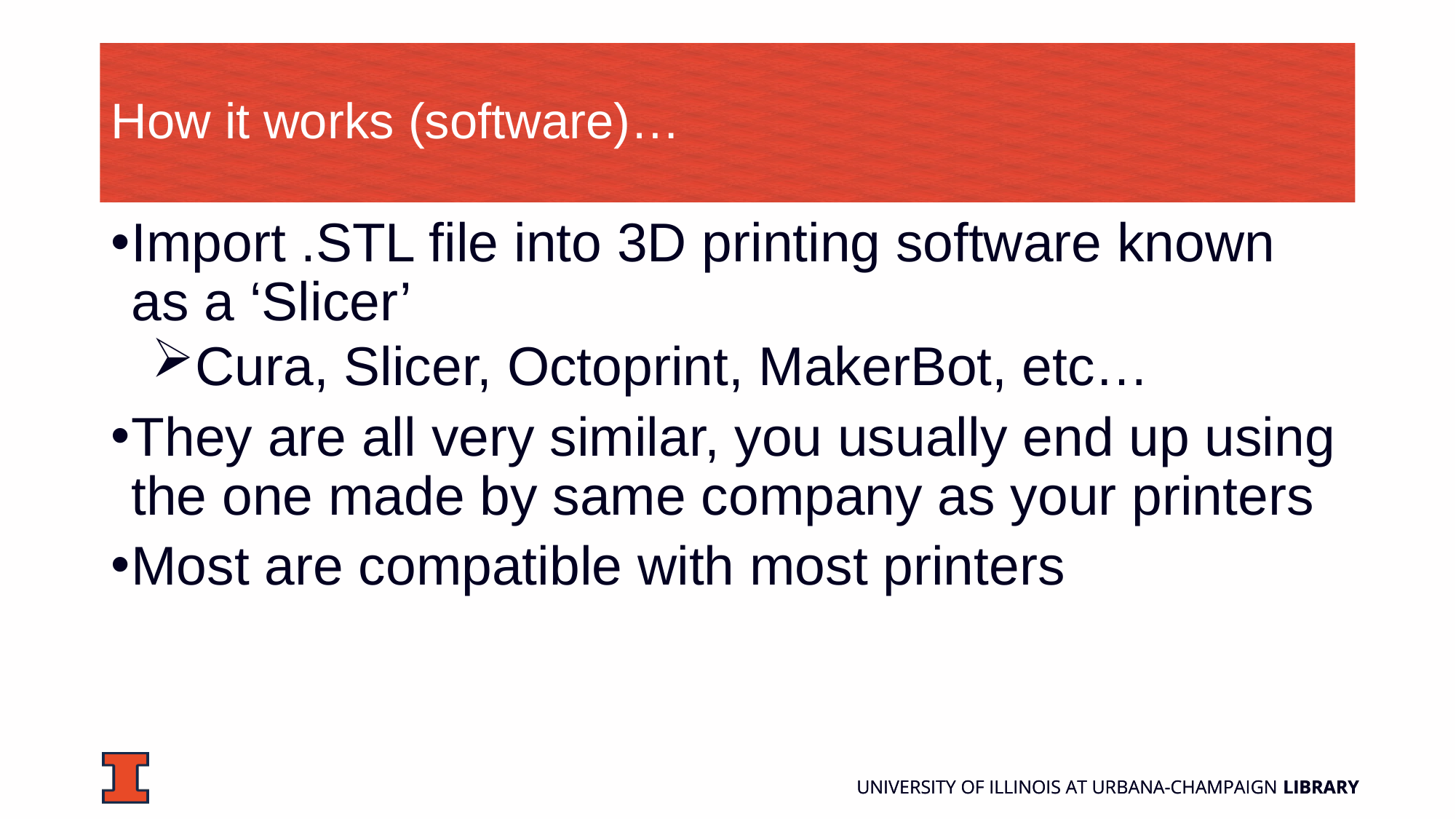

# How it works (software)…
Import .STL file into 3D printing software known as a ‘Slicer’
Cura, Slicer, Octoprint, MakerBot, etc…
They are all very similar, you usually end up using the one made by same company as your printers
Most are compatible with most printers